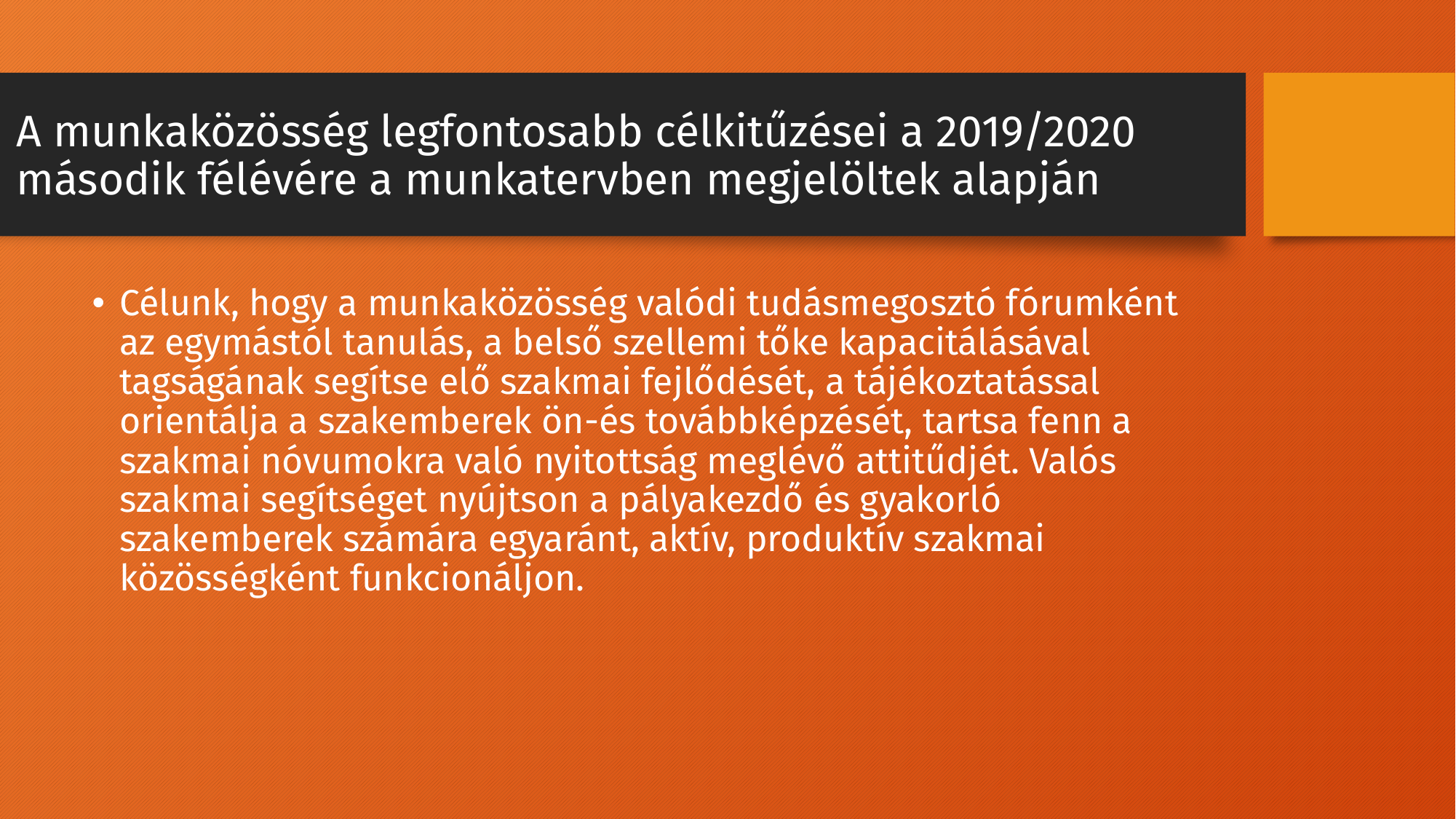

# A munkaközösség legfontosabb célkitűzései a 2019/2020 második félévére a munkatervben megjelöltek alapján
Célunk, hogy a munkaközösség valódi tudásmegosztó fórumként az egymástól tanulás, a belső szellemi tőke kapacitálásával tagságának segítse elő szakmai fejlődését, a tájékoztatással orientálja a szakemberek ön-és továbbképzését, tartsa fenn a szakmai nóvumokra való nyitottság meglévő attitűdjét. Valós szakmai segítséget nyújtson a pályakezdő és gyakorló szakemberek számára egyaránt, aktív, produktív szakmai közösségként funkcionáljon.